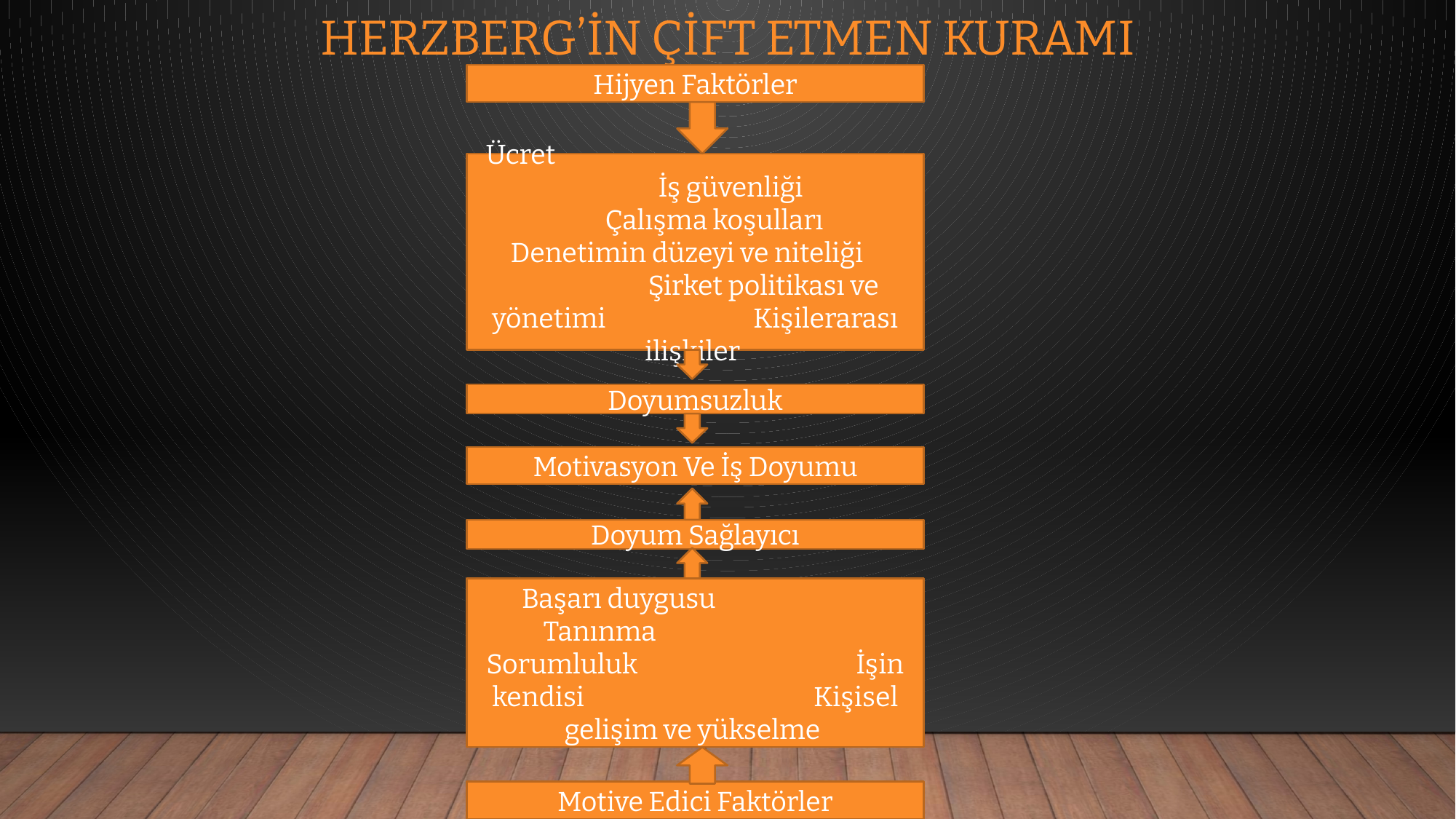

# Herzberg’in çift etmen kuramı
Hijyen Faktörler

 Ücret                                                                                                   İş güvenliği                                            Çalışma koşulları                       Denetimin düzeyi ve niteliği                                   Şirket politikası ve yönetimi                           Kişilerarası ilişkiler

Doyumsuzluk

Motivasyon Ve İş Doyumu

Doyum Sağlayıcı

Başarı duygusu                             Tanınma                                    Sorumluluk                                        İşin kendisi                                          Kişisel gelişim ve yükselme

Motive Edici Faktörler